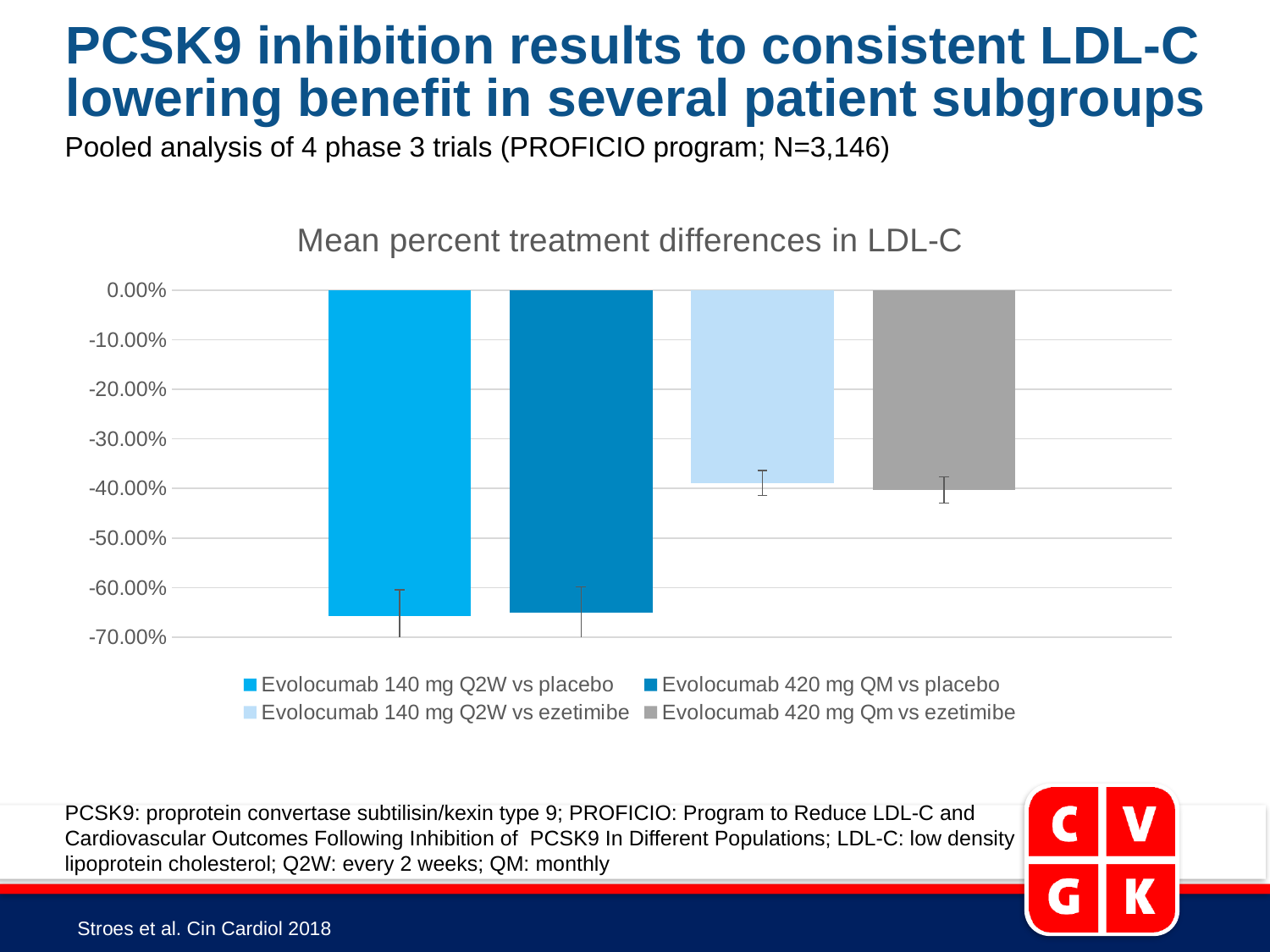

PCSK9 inhibition results to consistent LDL-C lowering benefit in several patient subgroups
Pooled analysis of 4 phase 3 trials (PROFICIO program; N=3,146)

### Chart: Mean percent treatment differences in LDL-C

| Category | Evolocumab 140 mg Q2W vs placebo | Evolocumab 420 mg QM vs placebo | Evolocumab 140 mg Q2W vs ezetimibe | Evolocumab 420 mg Qm vs ezetimibe |
|---|---|---|---|---|
| Kategorie 1 | -0.657 | -0.65 | -0.389 | -0.403 |
PCSK9: proprotein convertase subtilisin/kexin type 9; PROFICIO: Program to Reduce LDL-C and Cardiovascular Outcomes Following Inhibition of  PCSK9 In Different Populations; LDL-C: low density lipoprotein cholesterol; Q2W: every 2 weeks; QM: monthly
Stroes et al. Cin Cardiol 2018